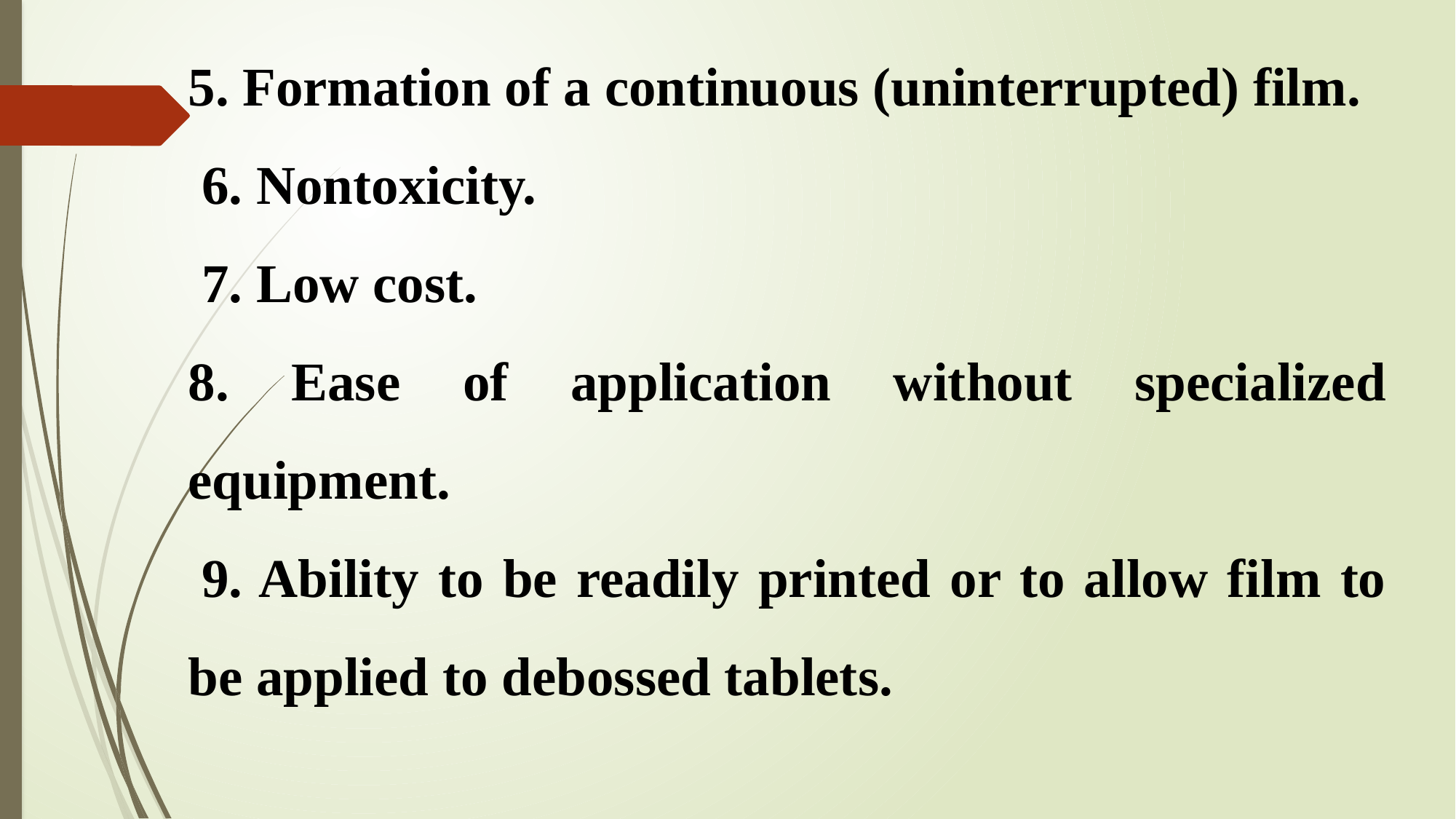

5. Formation of a continuous (uninterrupted) film.
 6. Nontoxicity.
 7. Low cost.
8. Ease of application without specialized equipment.
 9. Ability to be readily printed or to allow film to be applied to debossed tablets.